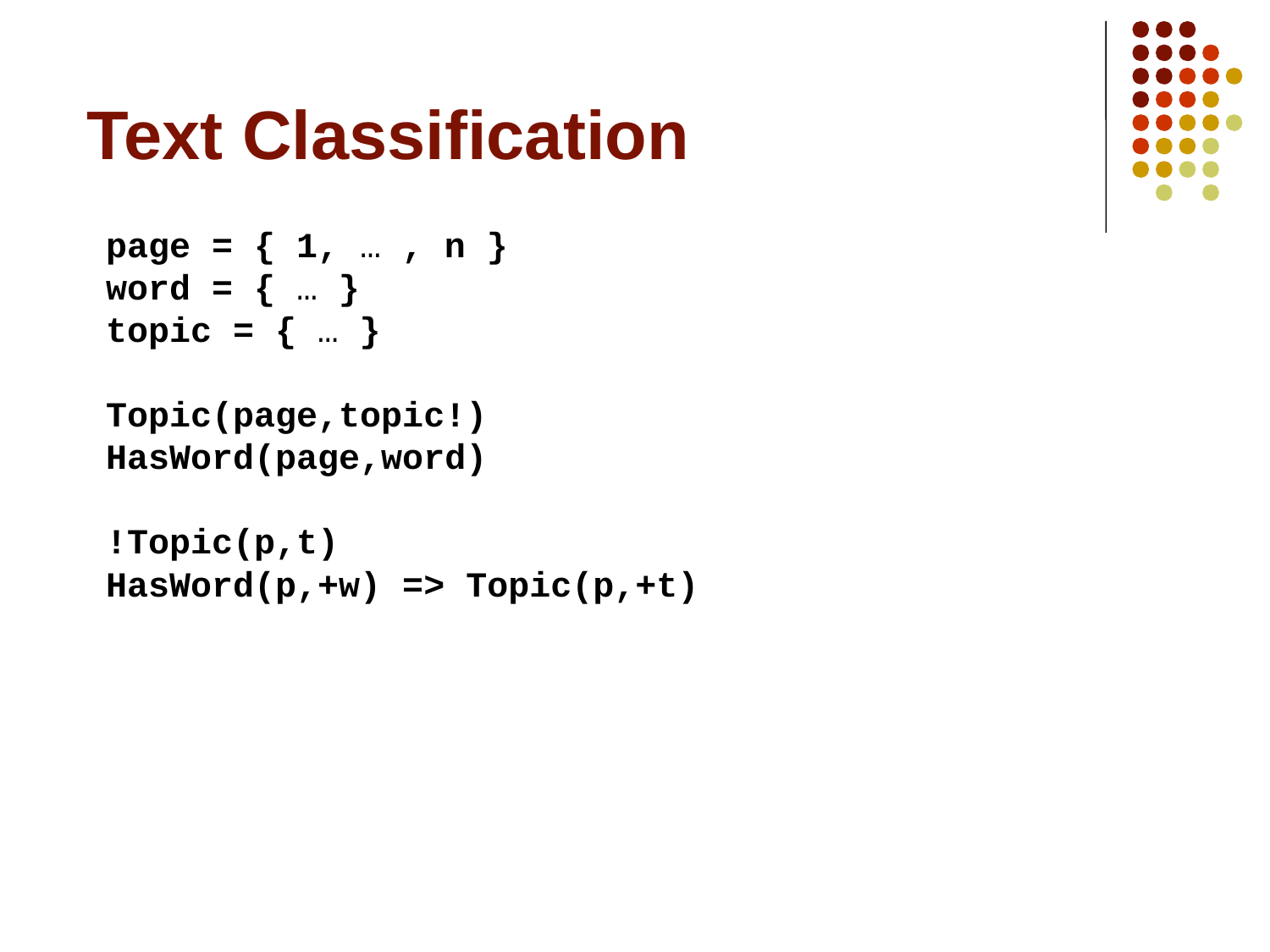

# Text Classification
page = { 1, … , n }
word = { … }
topic = { … }

Topic(page,topic!)
HasWord(page,word)

!Topic(p,t)
HasWord(p,+w) => Topic(p,+t)